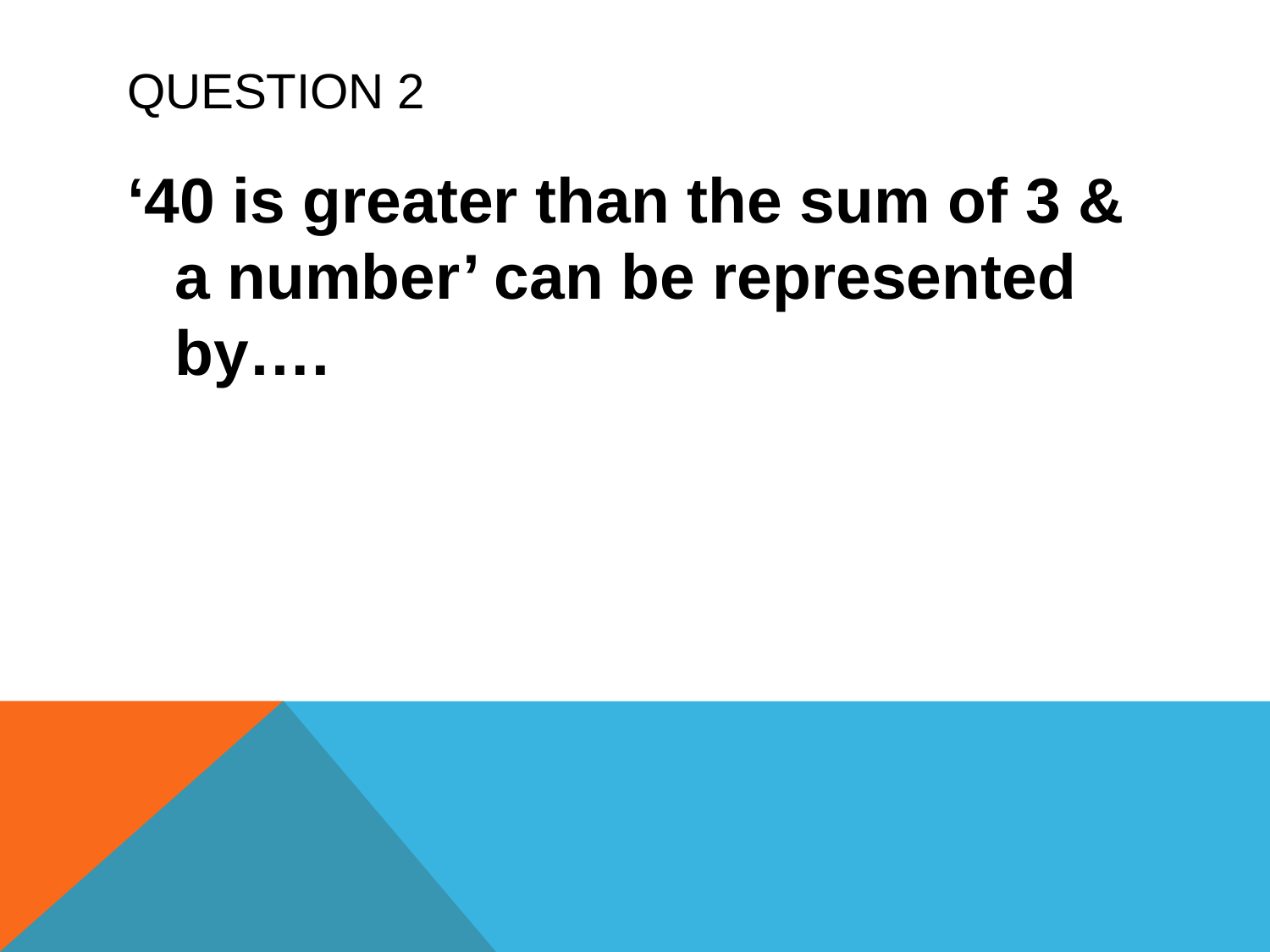

# Question 2
‘40 is greater than the sum of 3 & a number’ can be represented by….